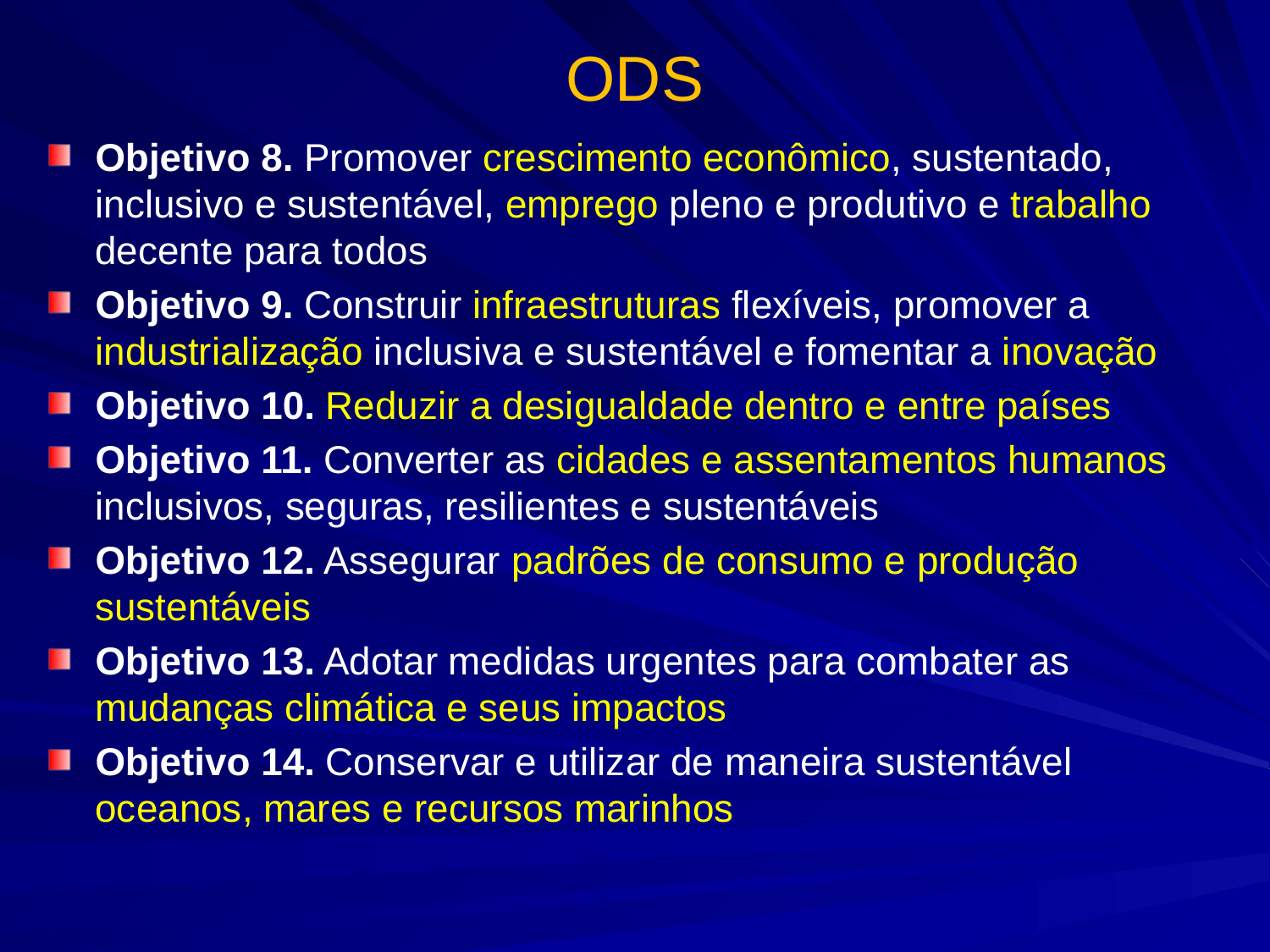

# ODS
Objetivo 8. Promover crescimento econômico, sustentado, inclusivo e sustentável, emprego pleno e produtivo e trabalho decente para todos
Objetivo 9. Construir infraestruturas flexíveis, promover a industrialização inclusiva e sustentável e fomentar a inovação
Objetivo 10. Reduzir a desigualdade dentro e entre países
Objetivo 11. Converter as cidades e assentamentos humanos inclusivos, seguras, resilientes e sustentáveis
Objetivo 12. Assegurar padrões de consumo e produção sustentáveis
Objetivo 13. Adotar medidas urgentes para combater as mudanças climática e seus impactos
Objetivo 14. Conservar e utilizar de maneira sustentável oceanos, mares e recursos marinhos